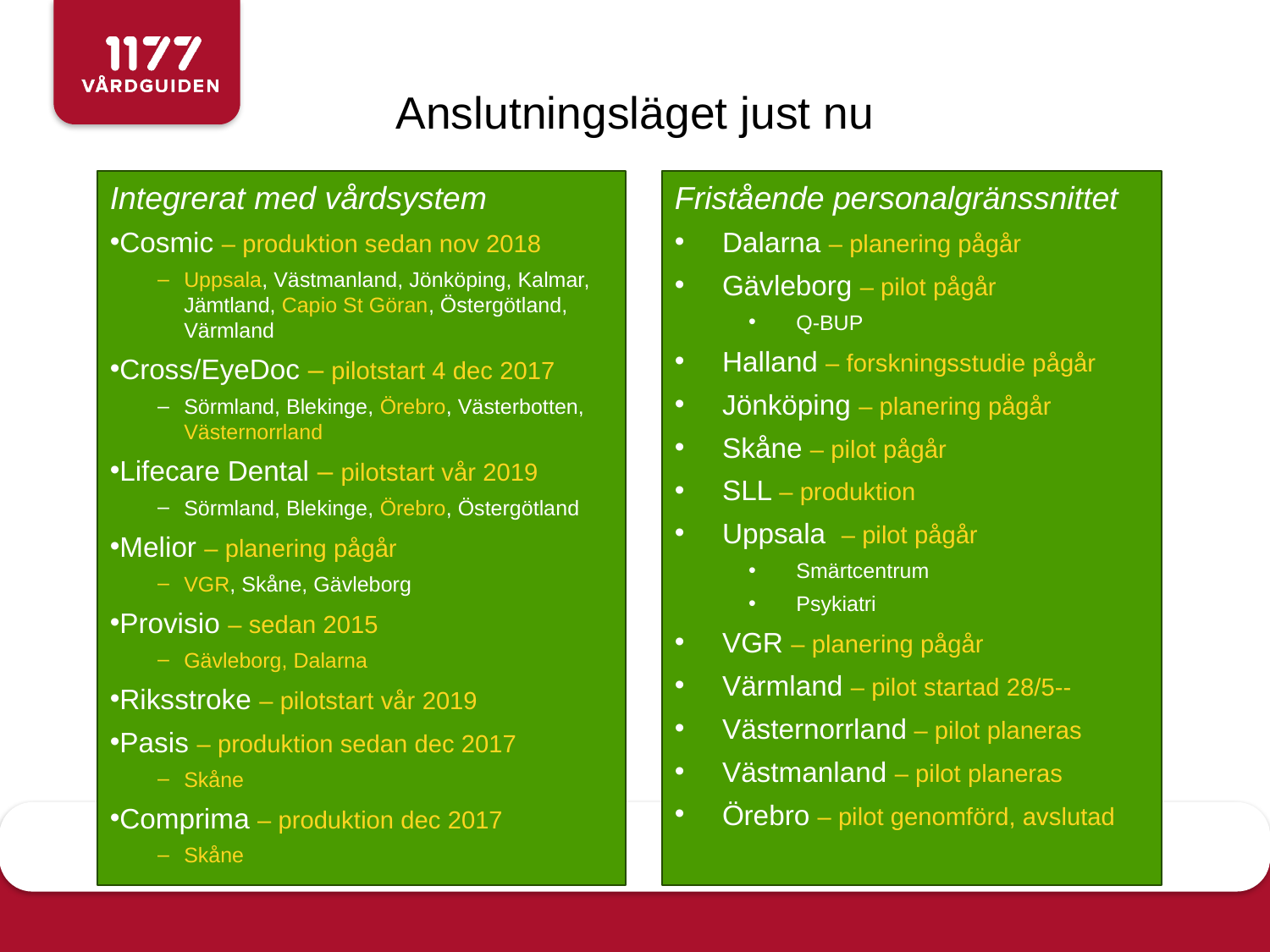

# Anslutningsläget just nu
Integrerat med vårdsystem
Cosmic – produktion sedan nov 2018
Uppsala, Västmanland, Jönköping, Kalmar, Jämtland, Capio St Göran, Östergötland, Värmland
Cross/EyeDoc – pilotstart 4 dec 2017
Sörmland, Blekinge, Örebro, Västerbotten, Västernorrland
Lifecare Dental – pilotstart vår 2019
Sörmland, Blekinge, Örebro, Östergötland
Melior – planering pågår
VGR, Skåne, Gävleborg
Provisio – sedan 2015
Gävleborg, Dalarna
Riksstroke – pilotstart vår 2019
Pasis – produktion sedan dec 2017
Skåne
Comprima – produktion dec 2017
Skåne

Fristående personalgränssnittet
Dalarna – planering pågår
Gävleborg – pilot pågår
Q-BUP
Halland – forskningsstudie pågår
Jönköping – planering pågår
Skåne – pilot pågår
SLL – produktion
Uppsala  – pilot pågår
Smärtcentrum
Psykiatri
VGR – planering pågår
Värmland – pilot startad 28/5--
Västernorrland – pilot planeras
Västmanland – pilot planeras
Örebro – pilot genomförd, avslutad